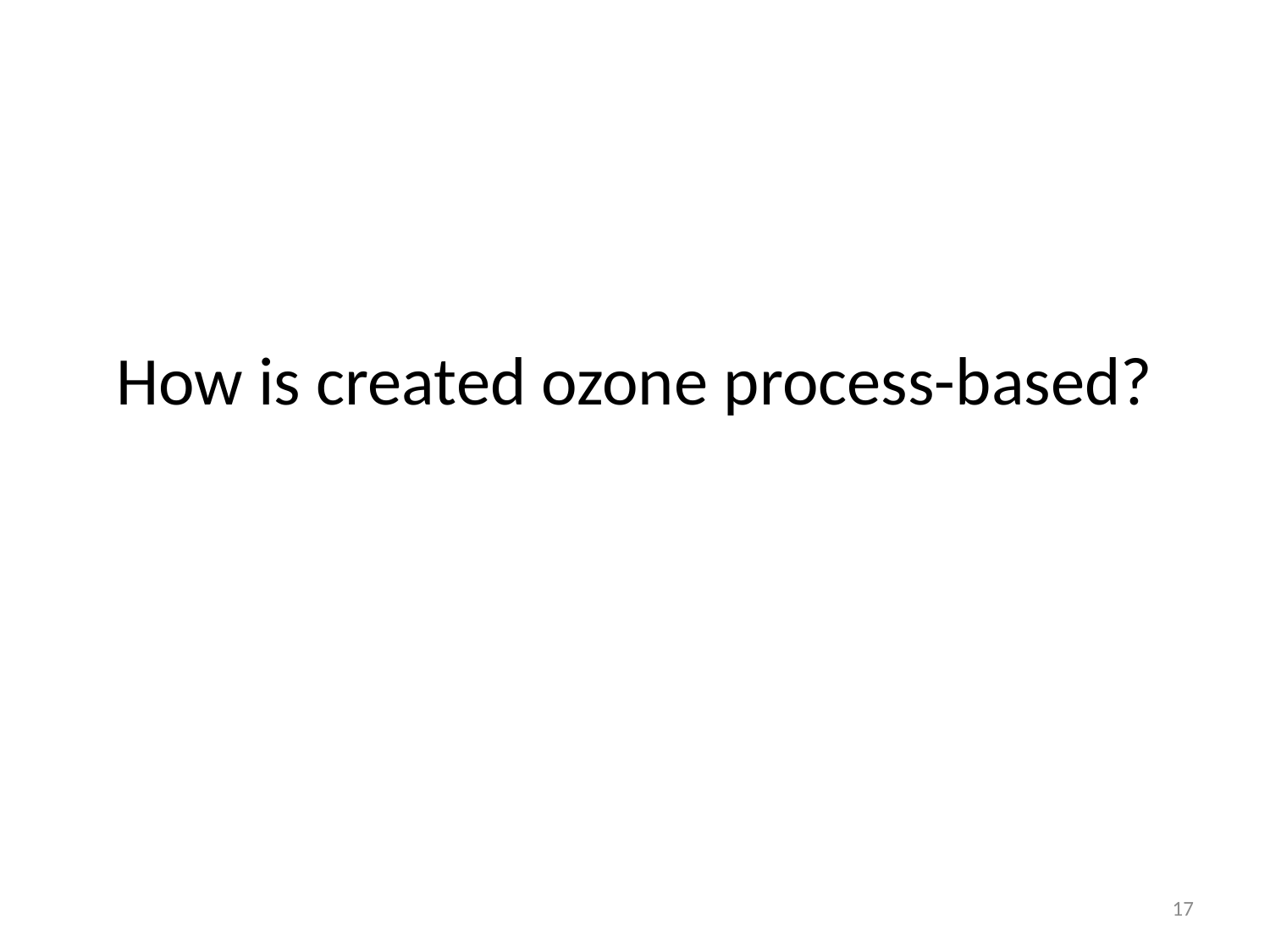

# How is created ozone process-based?
17